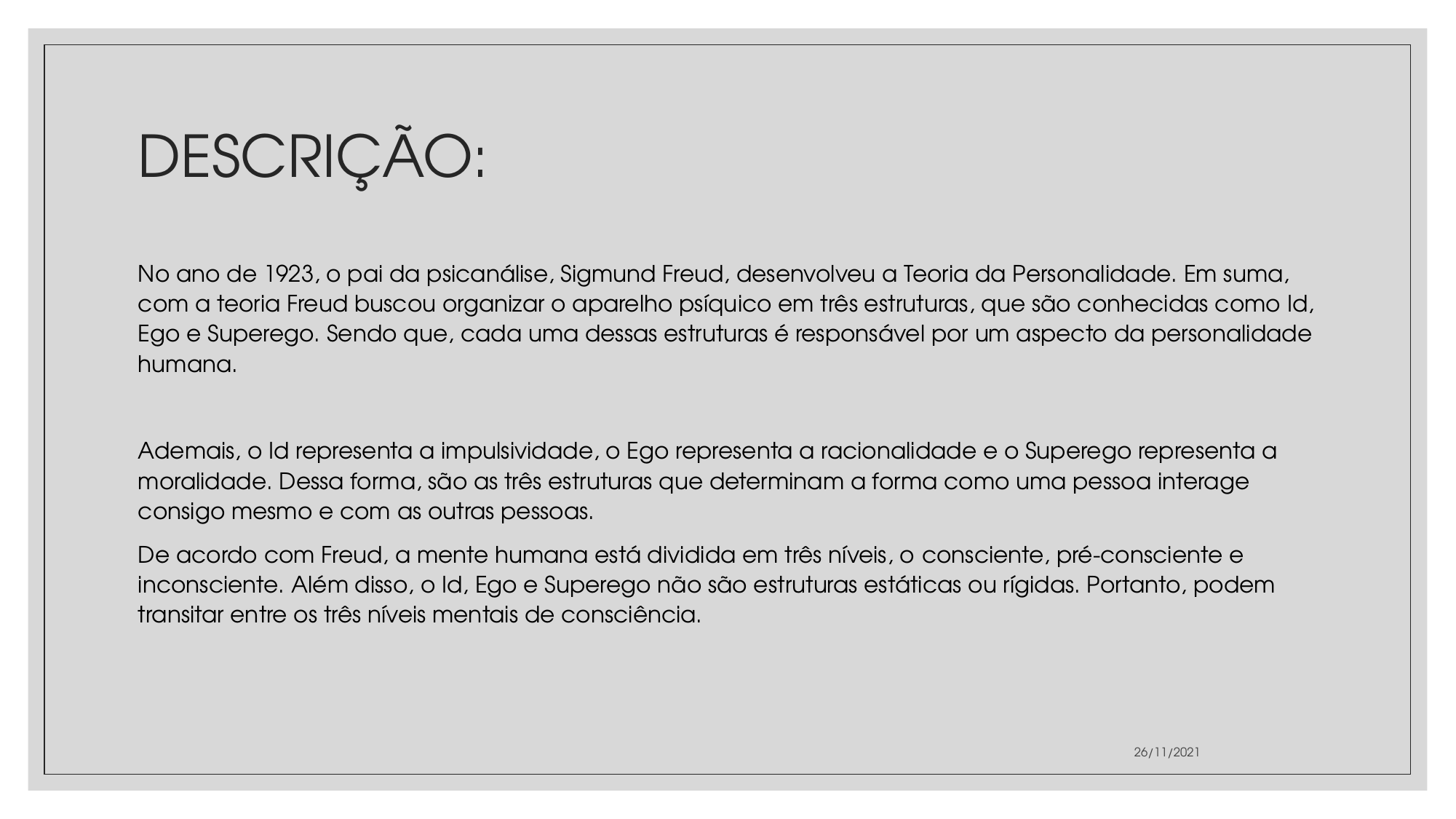

# DESCRIÇÃO:
No ano de 1923, o pai da psicanálise, Sigmund Freud, desenvolveu a Teoria da Personalidade. Em suma, com a teoria Freud buscou organizar o aparelho psíquico em três estruturas, que são conhecidas como Id, Ego e Superego. Sendo que, cada uma dessas estruturas é responsável por um aspecto da personalidade humana.

Ademais, o Id representa a impulsividade, o Ego representa a racionalidade e o Superego representa a moralidade. Dessa forma, são as três estruturas que determinam a forma como uma pessoa interage consigo mesmo e com as outras pessoas.
De acordo com Freud, a mente humana está dividida em três níveis, o consciente, pré-consciente e inconsciente. Além disso, o Id, Ego e Superego não são estruturas estáticas ou rígidas. Portanto, podem transitar entre os três níveis mentais de consciência.

26/11/2021